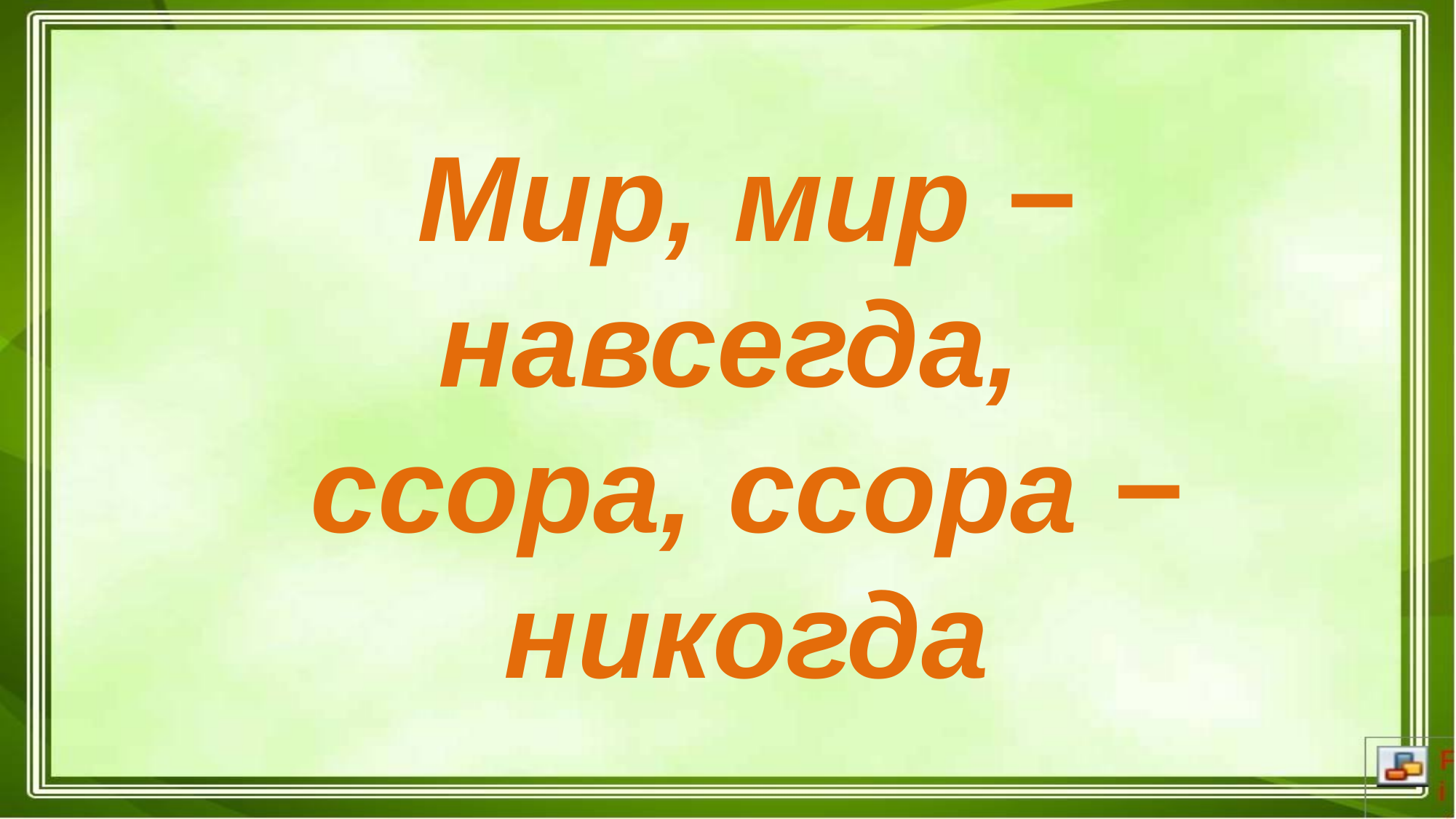

Мир, мир − навсегда,
ссора, ссора − никогда